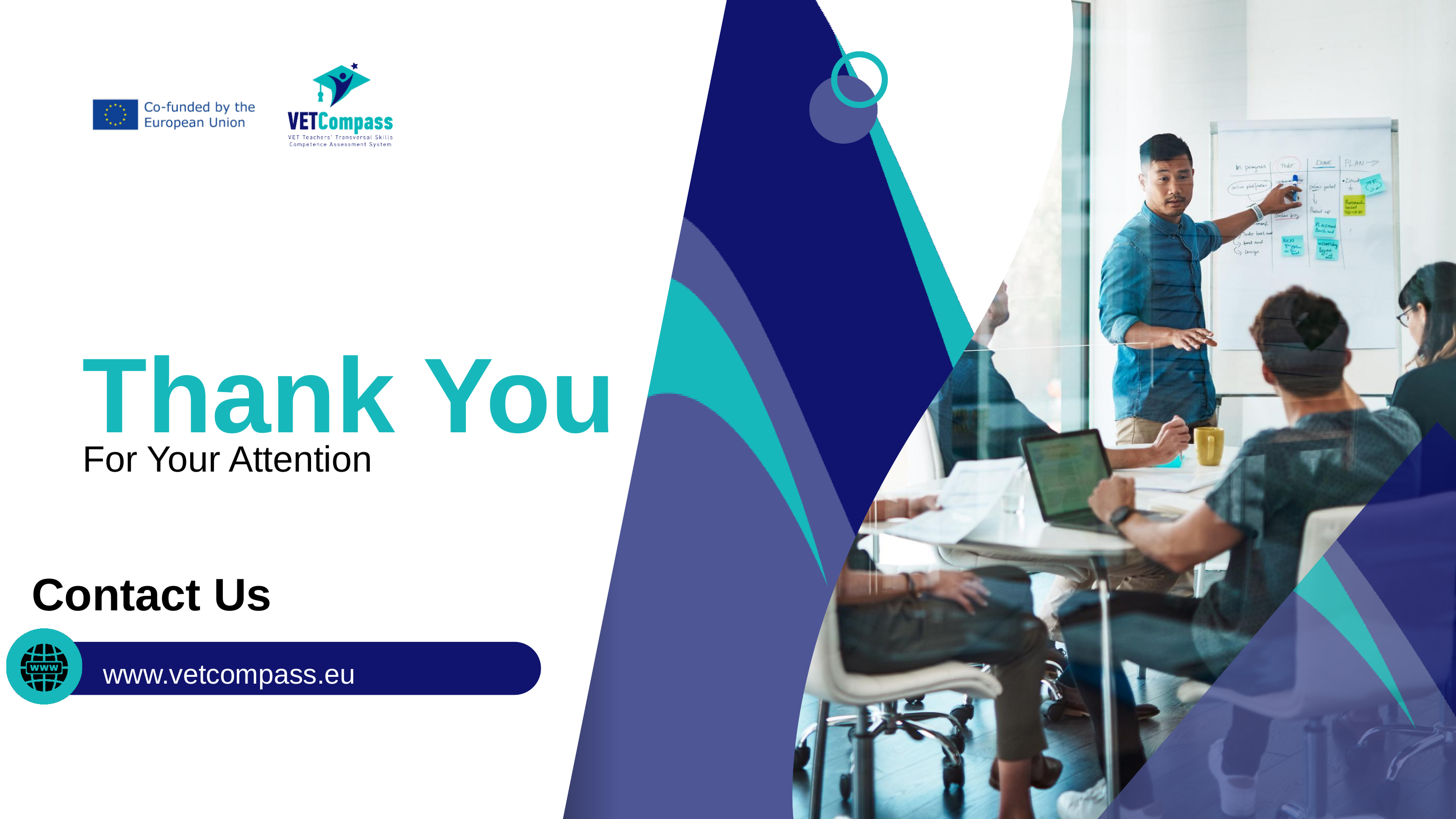

Thank You
For Your Attention

Contact Us

www.vetcompass.eu